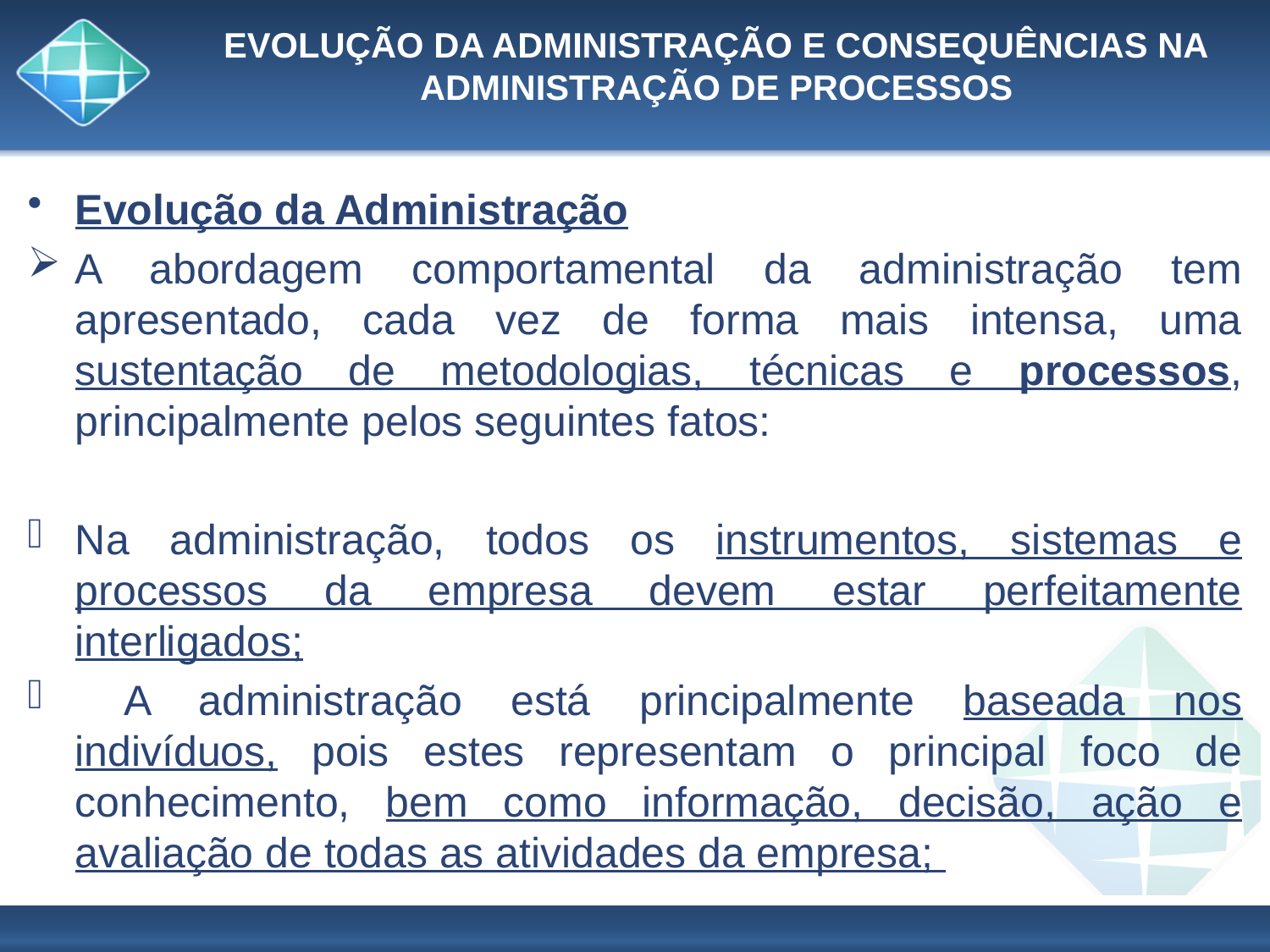

# EVOLUÇÃO DA ADMINISTRAÇÃO E CONSEQUÊNCIAS NA ADMINISTRAÇÃO DE PROCESSOS
Evolução da Administração
A abordagem comportamental da administração tem
apresentado, cada vez de forma mais intensa, uma
sustentação de metodologias, técnicas e processos,
principalmente pelos seguintes fatos:

Na administração, todos os instrumentos, sistemas e
processos da empresa devem estar perfeitamente interligados;
 A administração está principalmente baseada nos
indivíduos, pois estes representam o principal foco de
conhecimento, bem como informação, decisão, ação e
avaliação de todas as atividades da empresa;